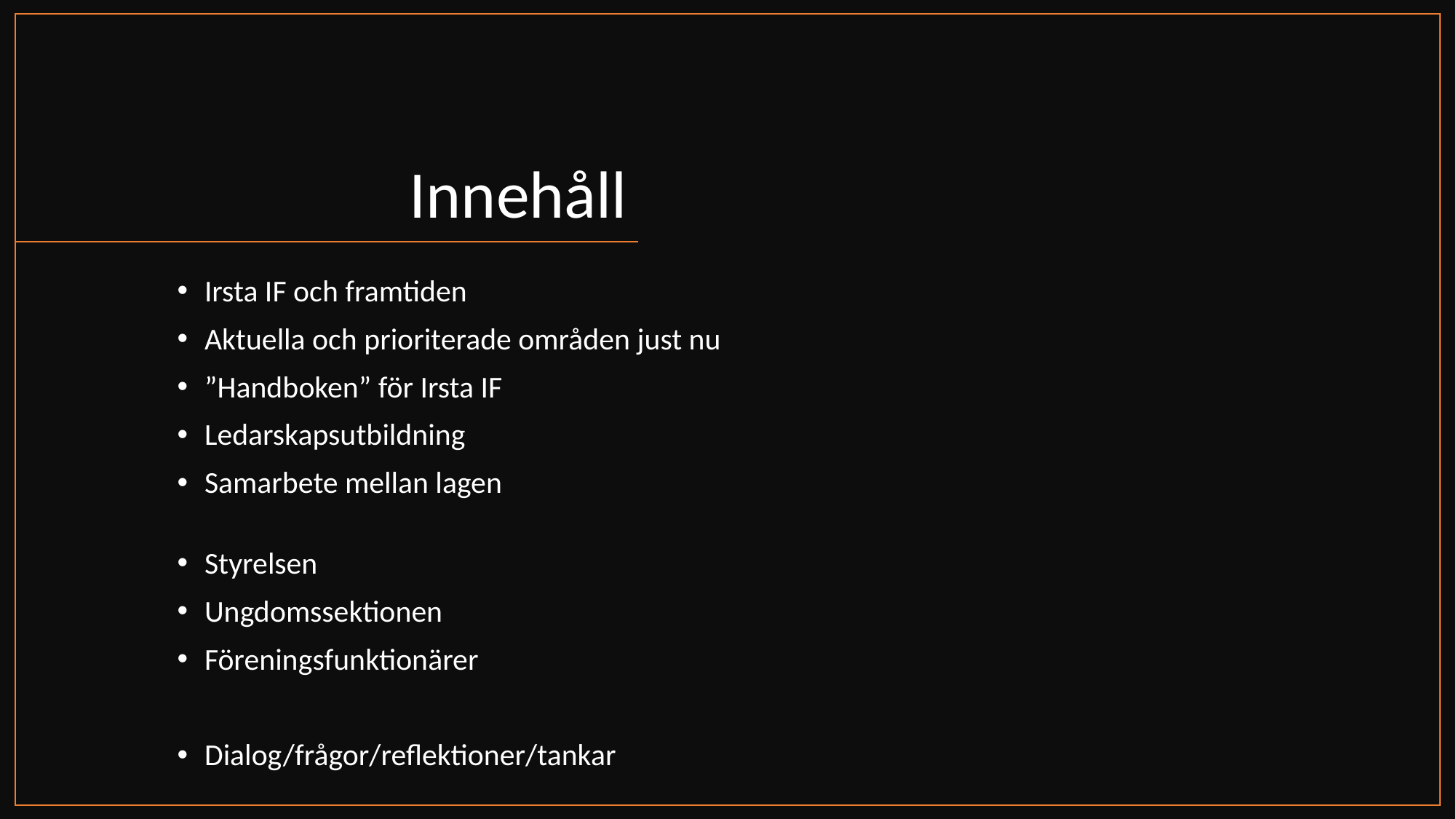

# Innehåll
Irsta IF och framtiden
Aktuella och prioriterade områden just nu
”Handboken” för Irsta IF
Ledarskapsutbildning
Samarbete mellan lagen
Styrelsen
Ungdomssektionen
Föreningsfunktionärer

Dialog/frågor/reflektioner/tankar